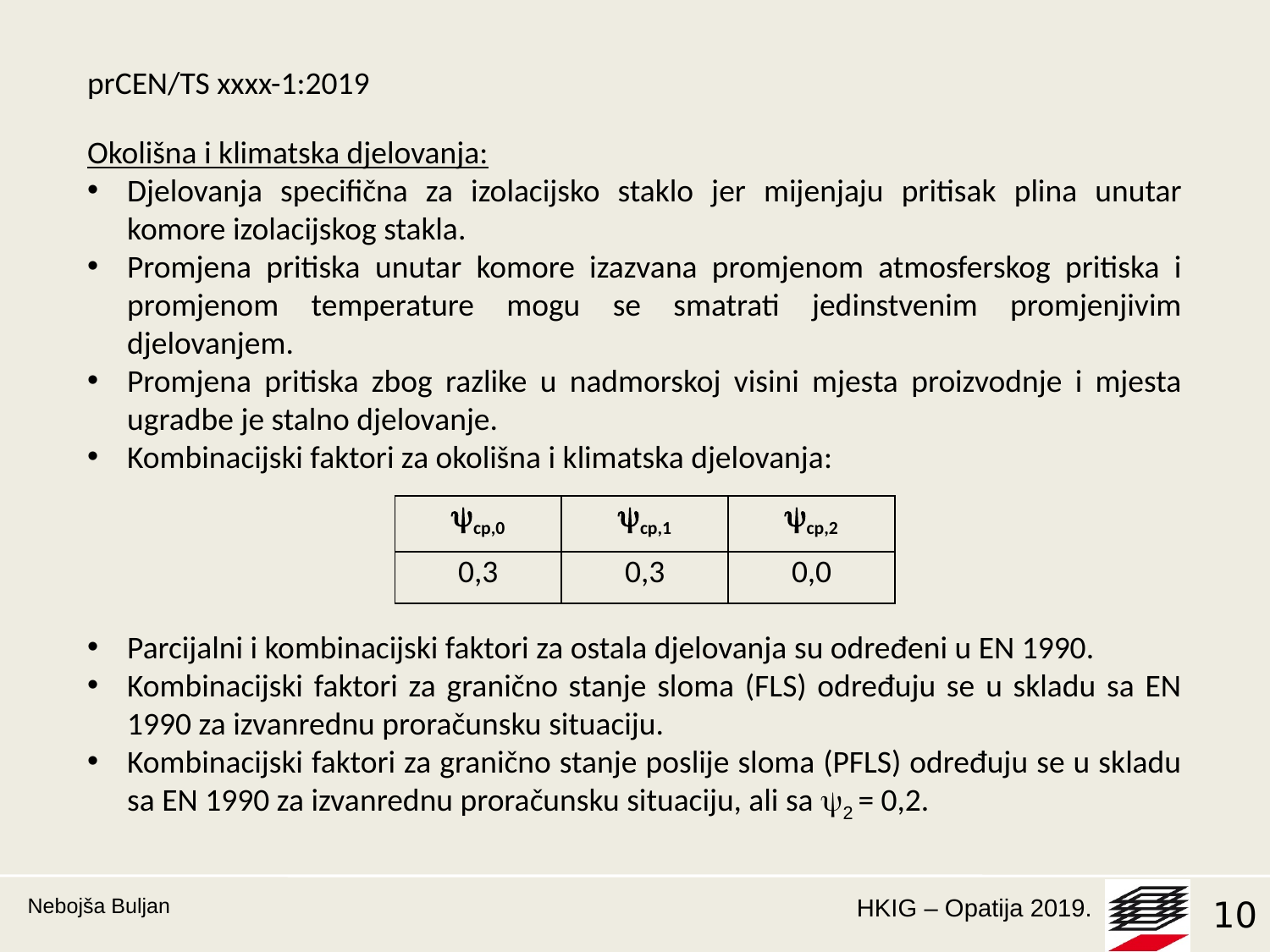

prCEN/TS xxxx-1:2019
Okolišna i klimatska djelovanja:
Djelovanja specifična za izolacijsko staklo jer mijenjaju pritisak plina unutar komore izolacijskog stakla.
Promjena pritiska unutar komore izazvana promjenom atmosferskog pritiska i promjenom temperature mogu se smatrati jedinstvenim promjenjivim djelovanjem.
Promjena pritiska zbog razlike u nadmorskoj visini mjesta proizvodnje i mjesta ugradbe je stalno djelovanje.
Kombinacijski faktori za okolišna i klimatska djelovanja:

Parcijalni i kombinacijski faktori za ostala djelovanja su određeni u EN 1990.
Kombinacijski faktori za granično stanje sloma (FLS) određuju se u skladu sa EN 1990 za izvanrednu proračunsku situaciju.
Kombinacijski faktori za granično stanje poslije sloma (PFLS) određuju se u skladu sa EN 1990 za izvanrednu proračunsku situaciju, ali sa ψ2 = 0,2.

| ψcp,0 | ψcp,1 | ψcp,2 |
| --- | --- | --- |
| 0,3 | 0,3 | 0,0 |
Nebojša Buljan
10